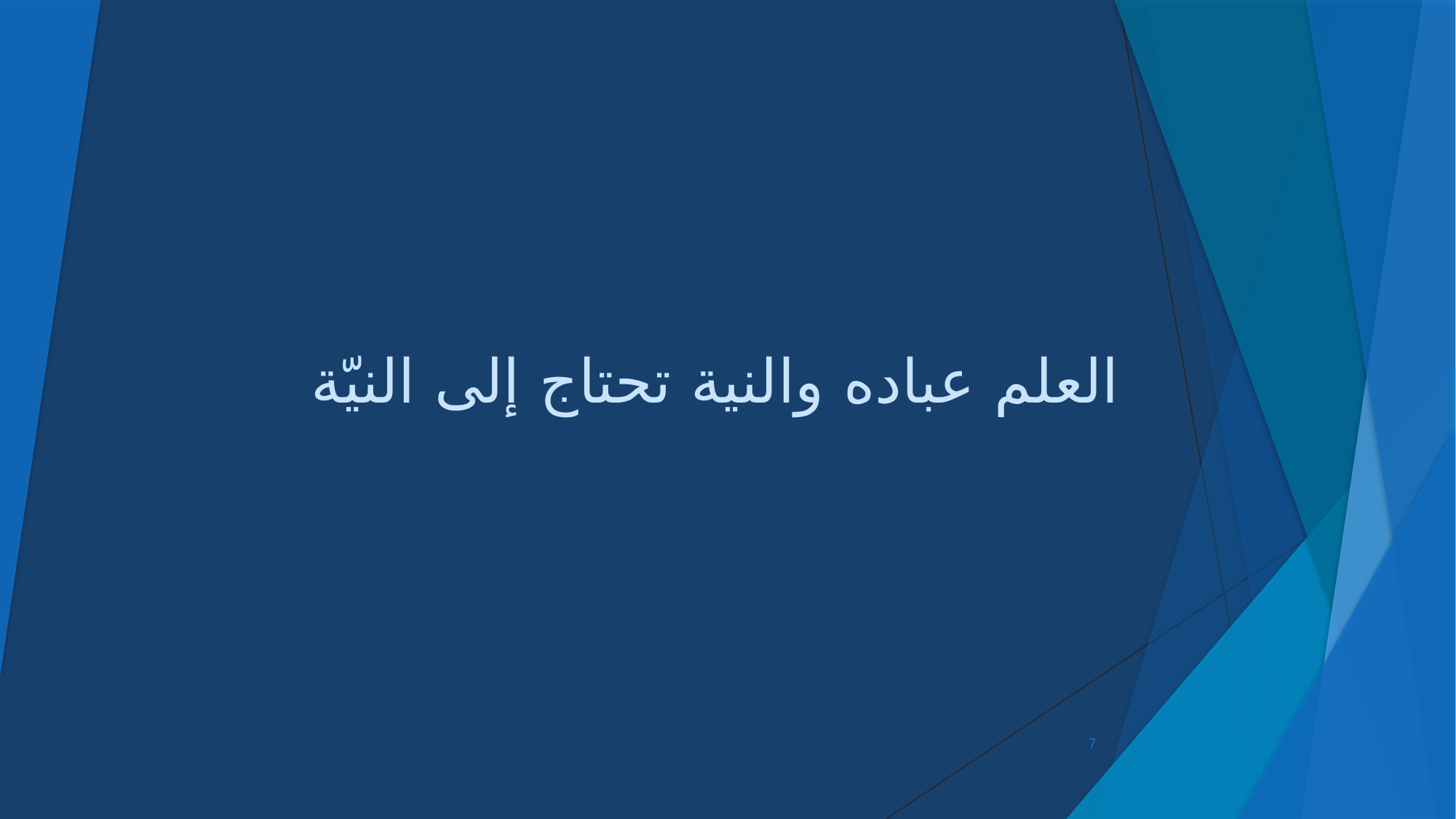

العلم عباده‌ والنية‌ تحتاج إلى النيّة‌
7